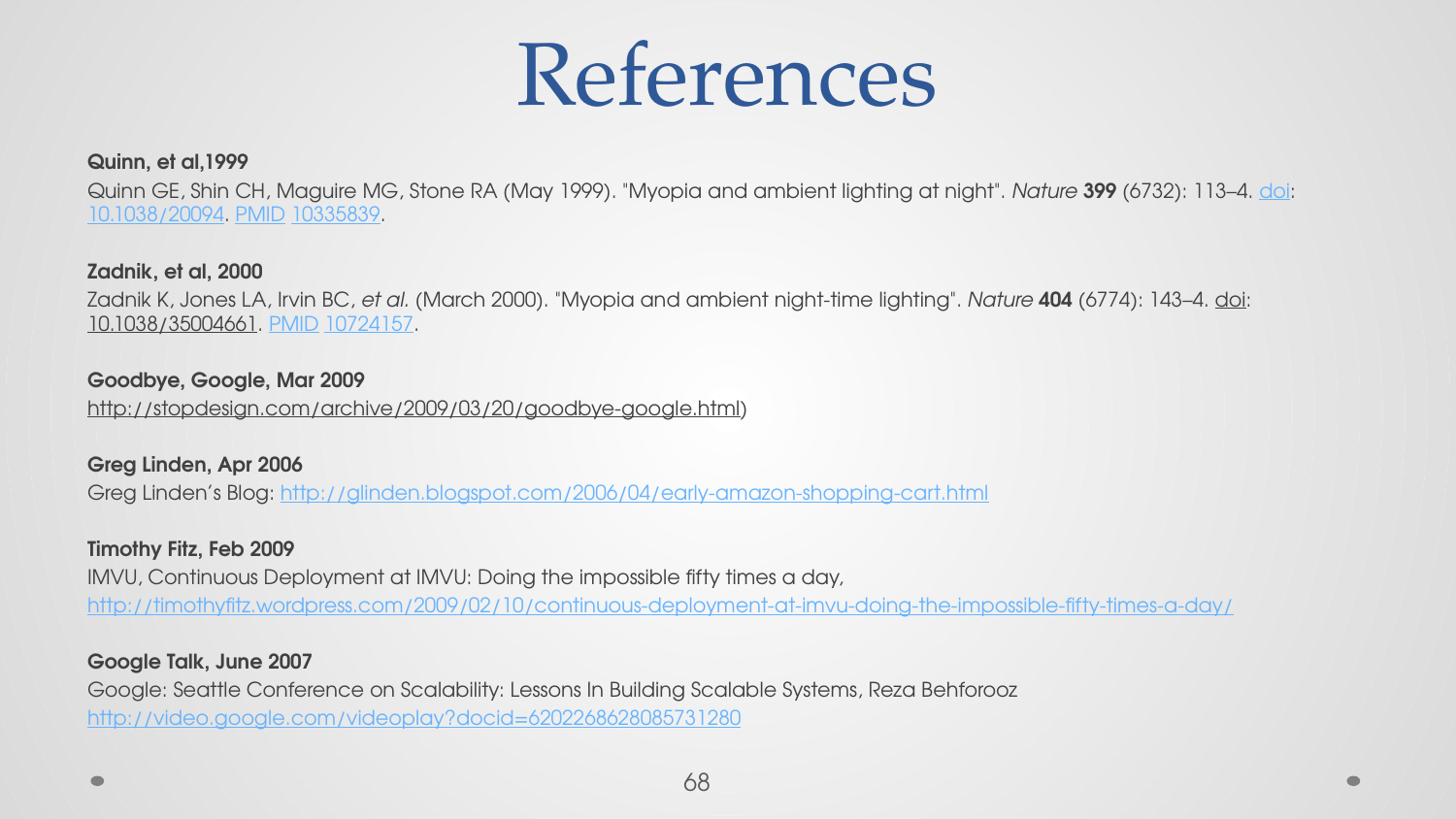

# References
Quinn, et al,1999
Quinn GE, Shin CH, Maguire MG, Stone RA (May 1999). "Myopia and ambient lighting at night". Nature 399 (6732): 113–4. doi:10.1038/20094. PMID 10335839.

Zadnik, et al, 2000
Zadnik K, Jones LA, Irvin BC, et al. (March 2000). "Myopia and ambient night-time lighting". Nature 404 (6774): 143–4. doi:10.1038/35004661. PMID 10724157.

Goodbye, Google, Mar 2009
http://stopdesign.com/archive/2009/03/20/goodbye-google.html)

Greg Linden, Apr 2006
Greg Linden’s Blog: http://glinden.blogspot.com/2006/04/early-amazon-shopping-cart.html

Timothy Fitz, Feb 2009
IMVU, Continuous Deployment at IMVU: Doing the impossible fifty times a day,
http://timothyfitz.wordpress.com/2009/02/10/continuous-deployment-at-imvu-doing-the-impossible-fifty-times-a-day/

Google Talk, June 2007
Google: Seattle Conference on Scalability: Lessons In Building Scalable Systems, Reza Behforooz
http://video.google.com/videoplay?docid=6202268628085731280

68